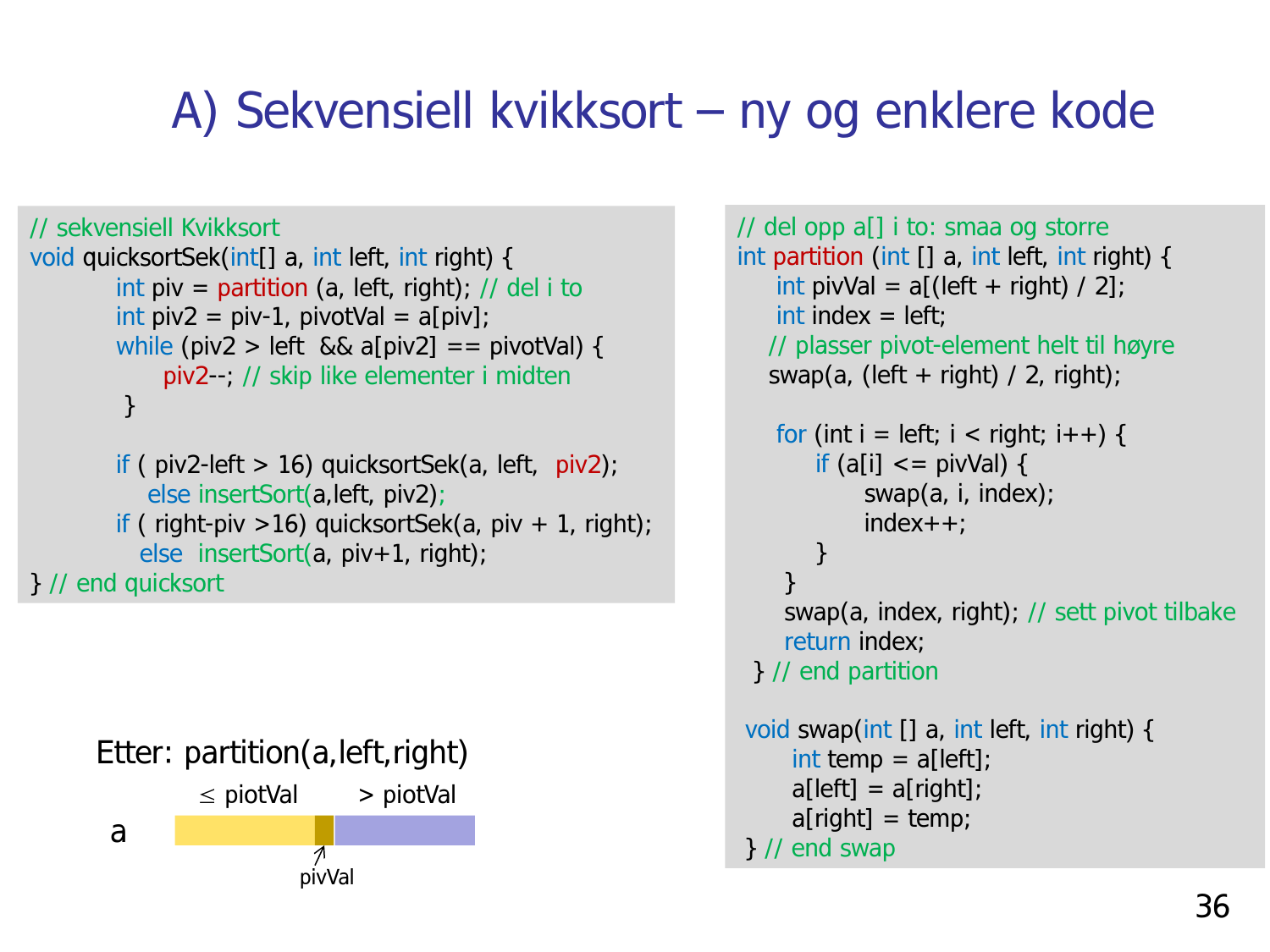

# A) Sekvensiell kvikksort – ny og enklere kode
// del opp a[] i to: smaa og storre
int partition (int [] a, int left, int right) {
     int pivVal = a[(left + right) / 2];
     int index = left;
    // plasser pivot-element helt til høyre
    swap(a, (left + right) / 2, right);

     for (int i = left; i < right; i++) {
          if (a[i] <= pivVal) {
   	swap(a, i, index);
  	index++;
          }
      }
      swap(a, index, right); // sett pivot tilbake
      return index;
  } // end partition

 void swap(int [] a, int left, int right) {
       int temp = a[left];
       a[left] = a[right];
       a[right] = temp;
 } // end swap
// sekvensiell Kvikksort
void quicksortSek(int[] a, int left, int right) {
           int piv = partition (a, left, right); // del i to
           int piv2 = piv-1, pivotVal = a[piv];
           while (piv2 > left  && a[piv2] == pivotVal) {
                 piv2--; // skip like elementer i midten
            }

           if ( piv2-left > 16) quicksortSek(a, left,  piv2);
               else insertSort(a,left, piv2);
           if ( right-piv >16) quicksortSek(a, piv + 1, right);
              else  insertSort(a, piv+1, right);
} // end quicksort
Etter: partition(a,left,right)
≤ piotVal
> piotVal
a

pivVal
36